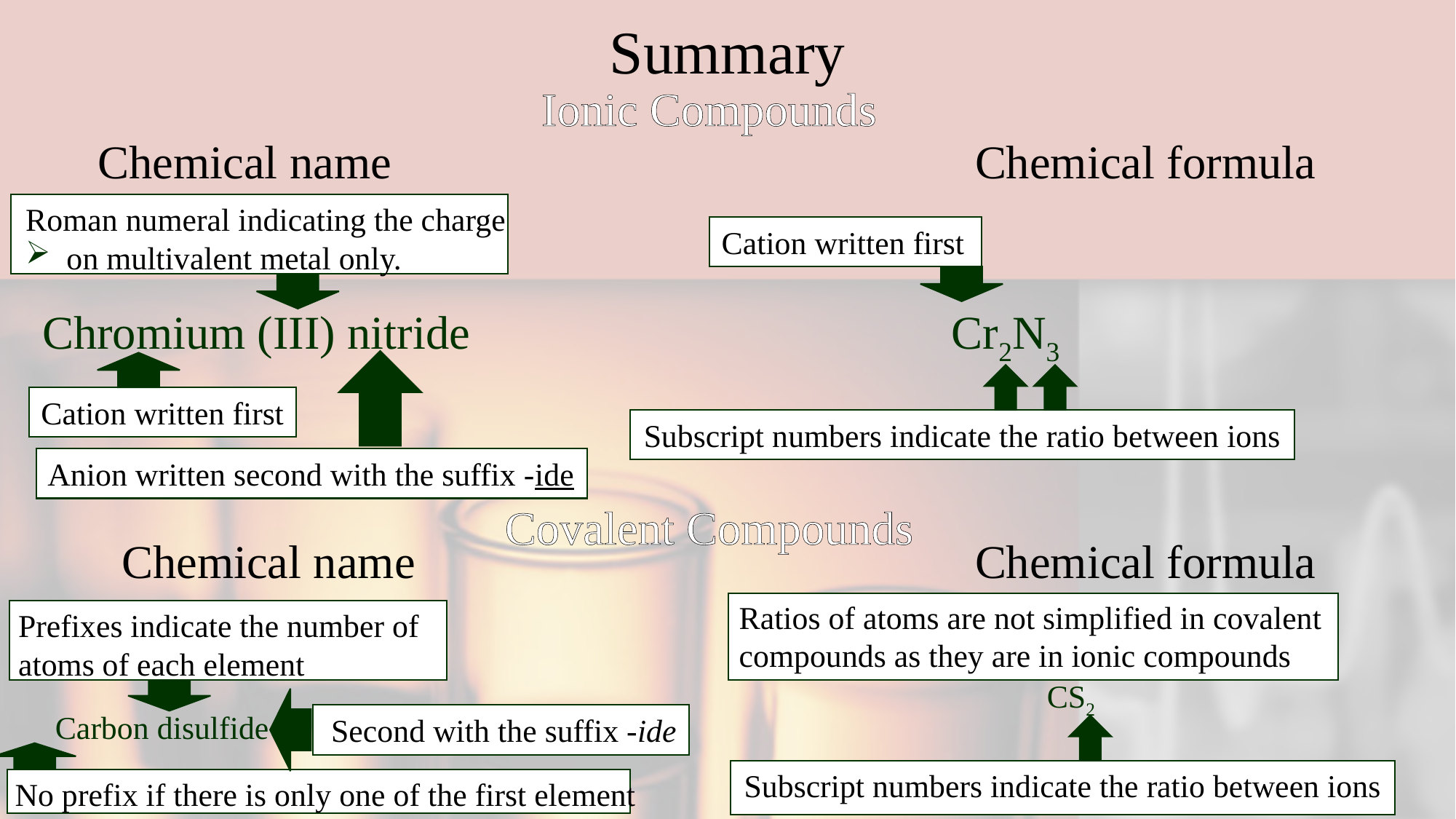

# Summary
Ionic Compounds
Chemical formula
Chemical name

Roman numeral indicating the charge
on multivalent metal only.

Cation written first

Chromium (III) nitride
Cr2N3

Cation written first

Subscript numbers indicate the ratio between ions
Anion written second with the suffix -ide

Covalent Compounds
Chemical name
Chemical formula
Ratios of atoms are not simplified in covalent compounds as they are in ionic compounds

Prefixes indicate the number of atoms of each element

CS2

Carbon disulfide
Second with the suffix -ide

Subscript numbers indicate the ratio between ions
No prefix if there is only one of the first element